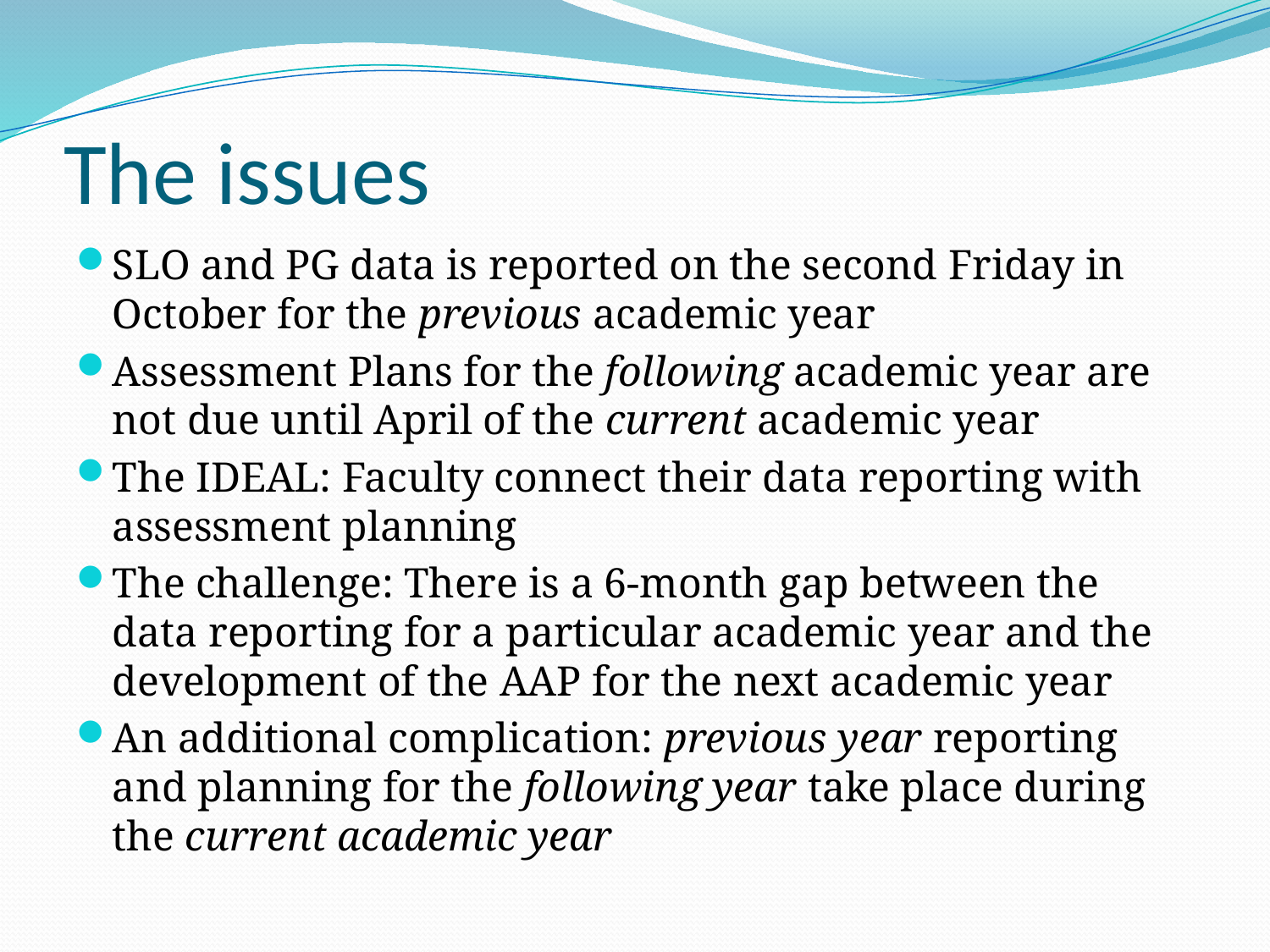

# The issues
SLO and PG data is reported on the second Friday in October for the previous academic year
Assessment Plans for the following academic year are not due until April of the current academic year
The IDEAL: Faculty connect their data reporting with assessment planning
The challenge: There is a 6-month gap between the data reporting for a particular academic year and the development of the AAP for the next academic year
An additional complication: previous year reporting and planning for the following year take place during the current academic year